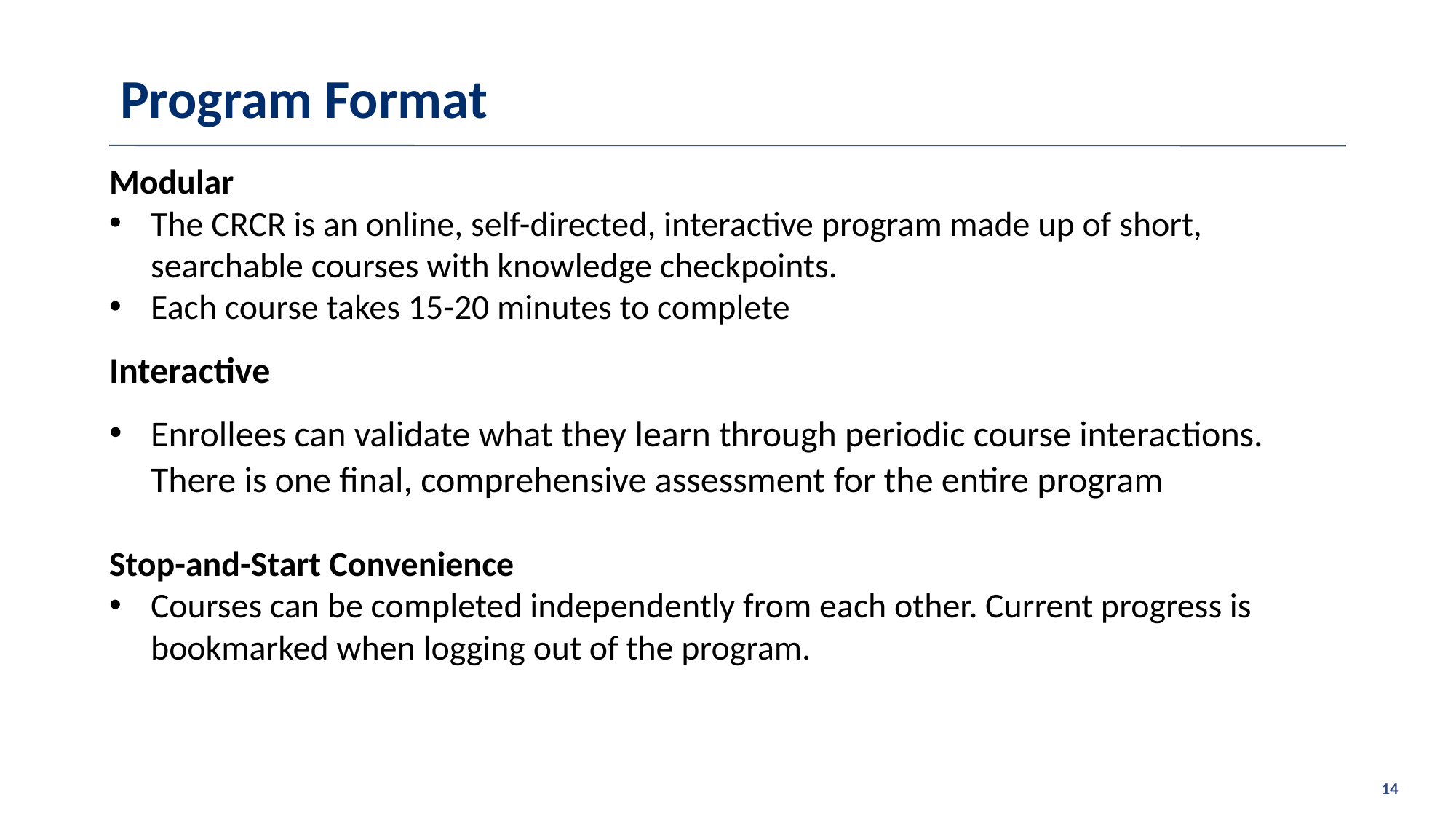

# Program Format
Modular
The CRCR is an online, self-directed, interactive program made up of short, searchable courses with knowledge checkpoints.
Each course takes 15-20 minutes to complete
Interactive
Enrollees can validate what they learn through periodic course interactions. There is one final, comprehensive assessment for the entire program

Stop-and-Start Convenience
Courses can be completed independently from each other. Current progress is bookmarked when logging out of the program.
14